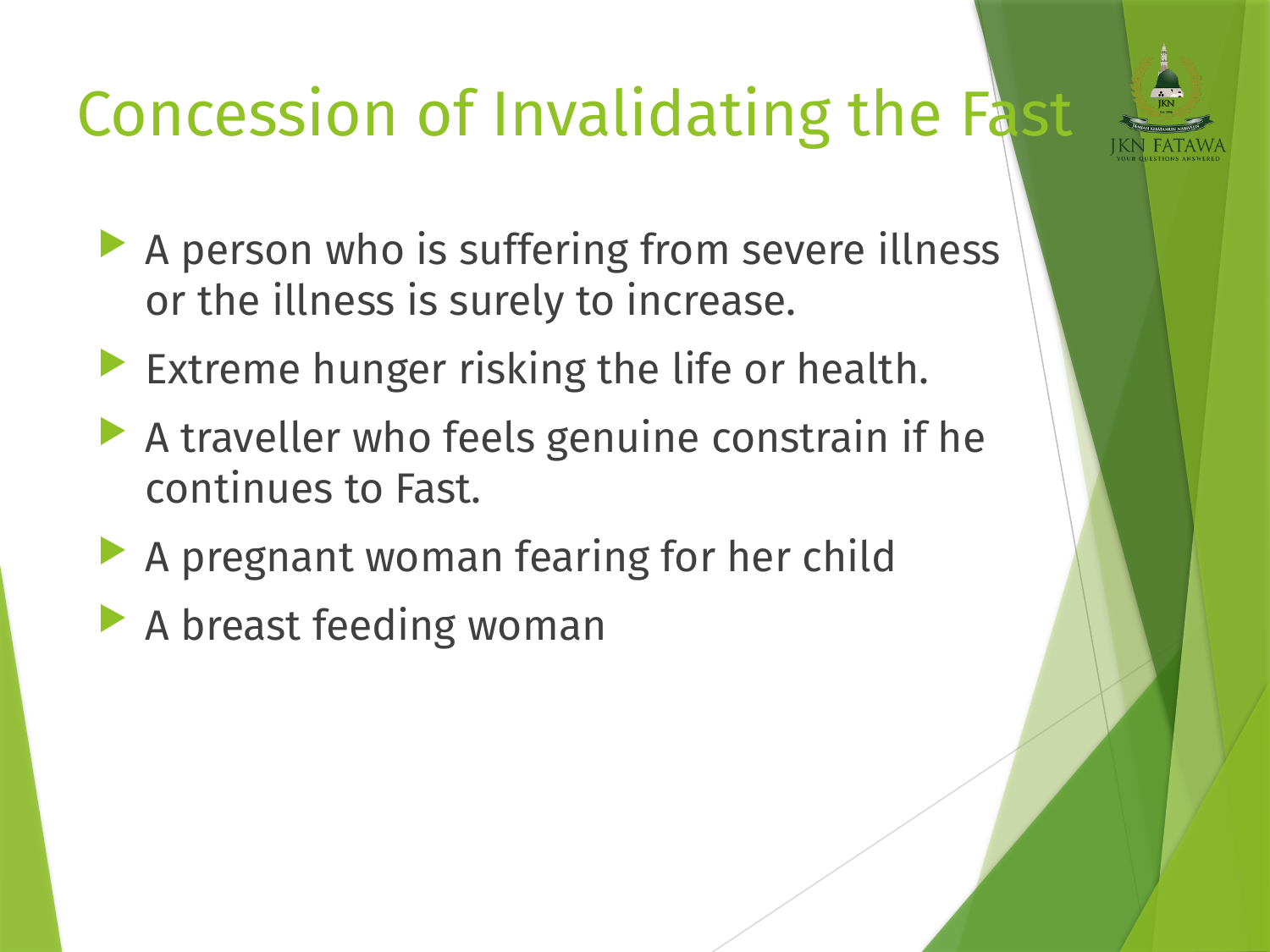

# Concession of Invalidating the Fast
A person who is suffering from severe illness or the illness is surely to increase.
Extreme hunger risking the life or health.
A traveller who feels genuine constrain if he continues to Fast.
A pregnant woman fearing for her child
A breast feeding woman